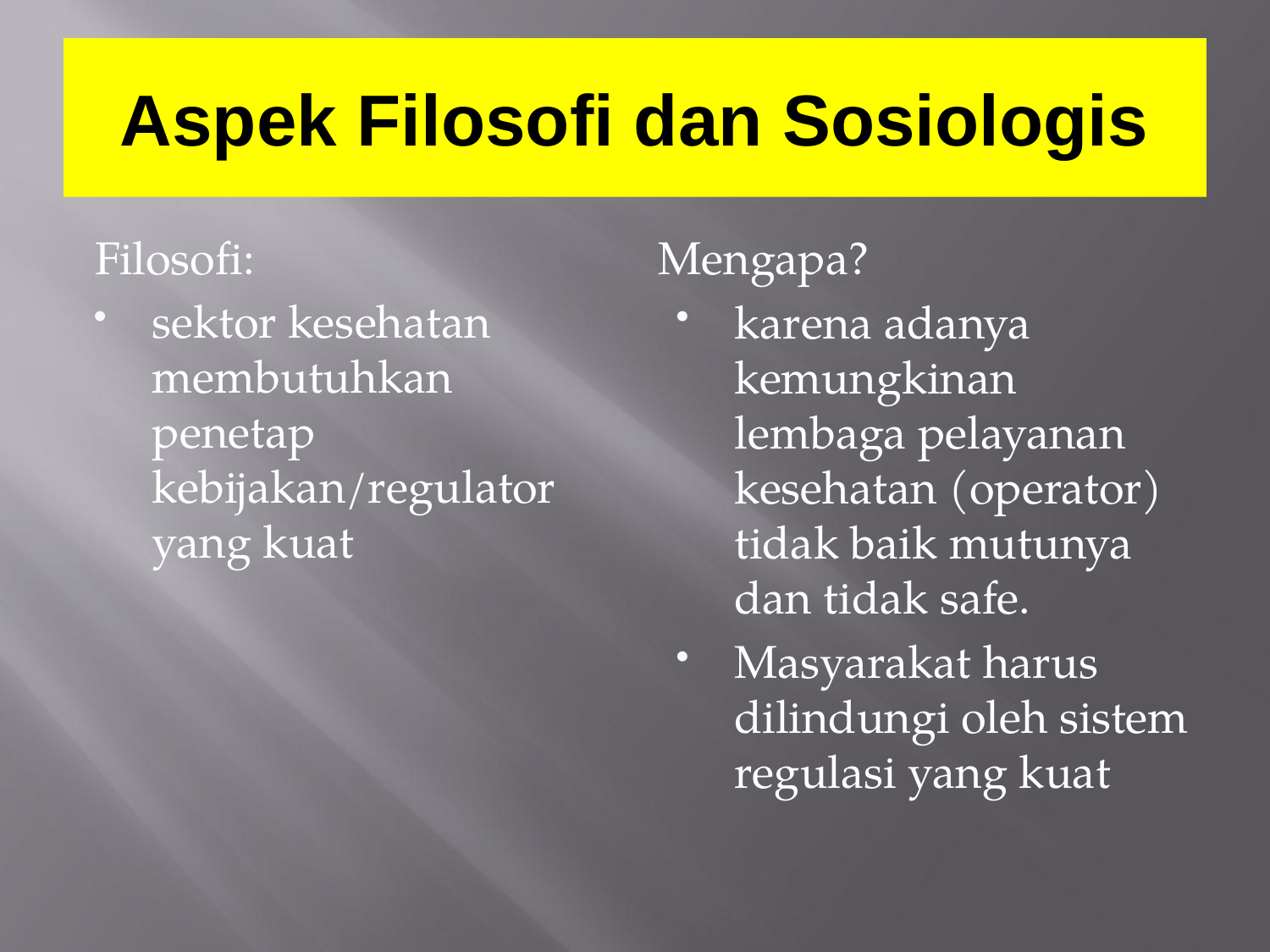

# Aspek Filosofi dan Sosiologis
Filosofi:
sektor kesehatan membutuhkan penetap kebijakan/regulator yang kuat
Mengapa?
karena adanya kemungkinan lembaga pelayanan kesehatan (operator) tidak baik mutunya dan tidak safe.
Masyarakat harus dilindungi oleh sistem regulasi yang kuat